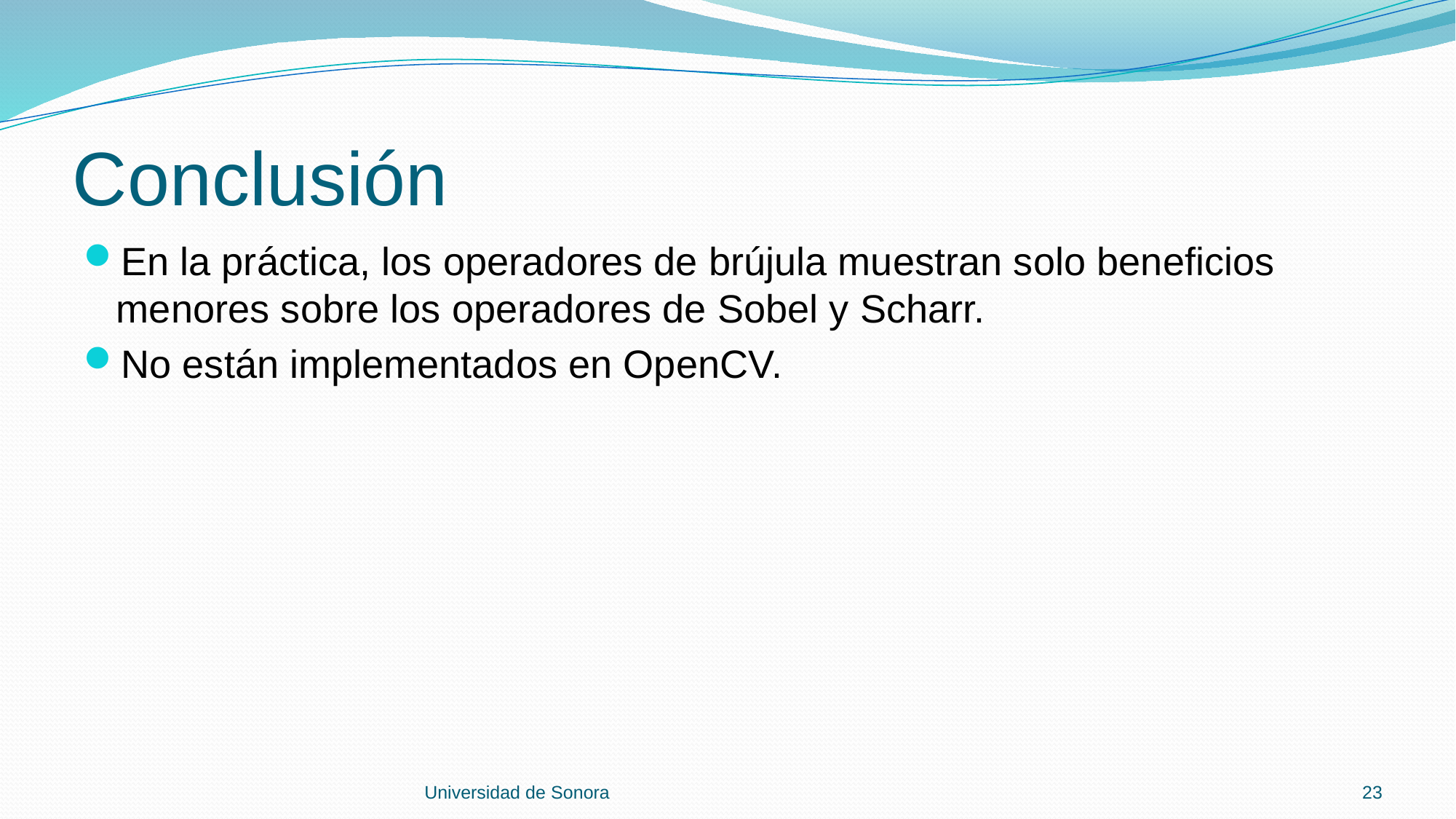

# Conclusión
En la práctica, los operadores de brújula muestran solo beneficios menores sobre los operadores de Sobel y Scharr.
No están implementados en OpenCV.

Universidad de Sonora
23